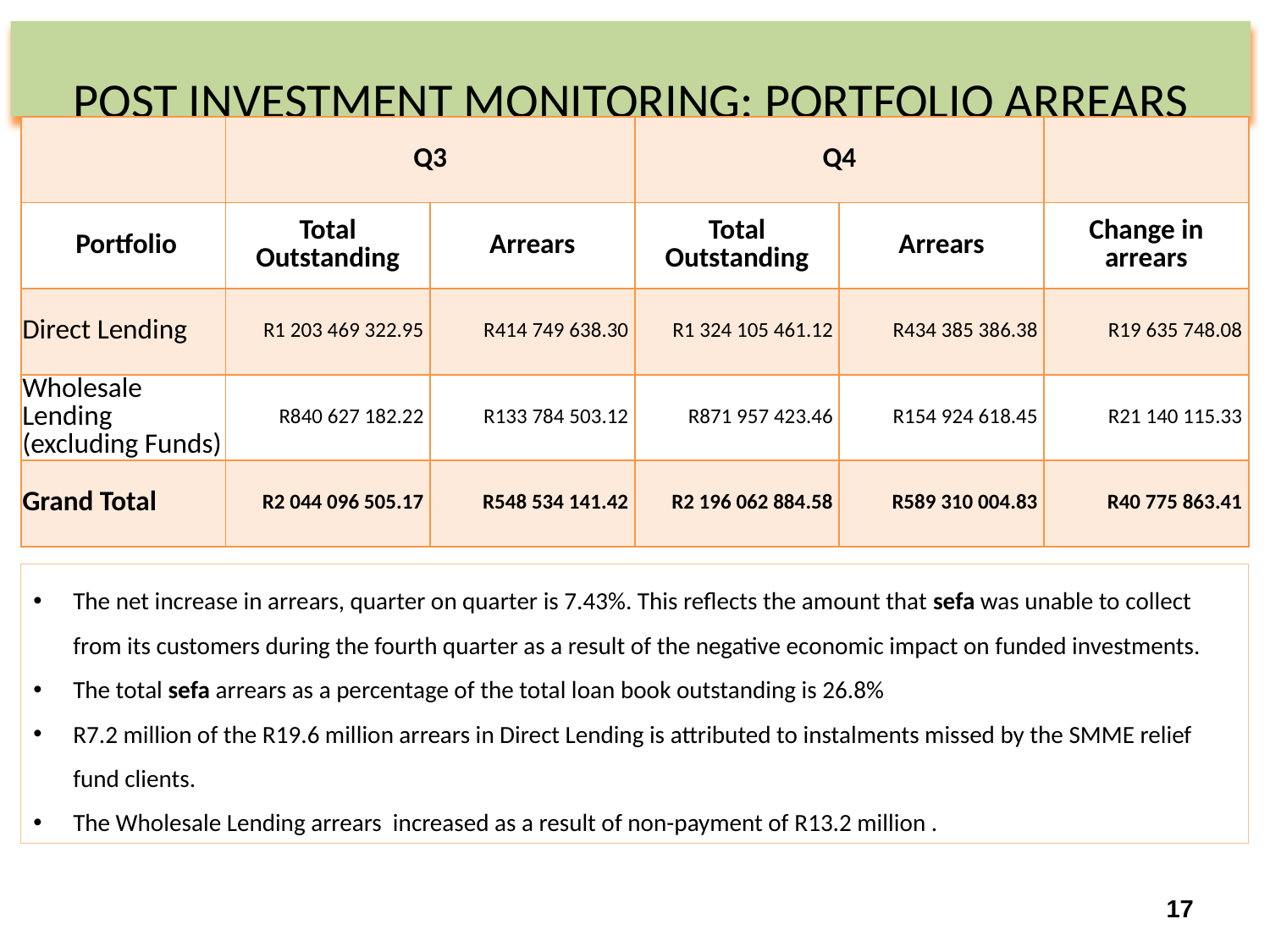

# POST INVESTMENT MONITORING: PORTFOLIO ARREARS

|  | Q3 |  | Q4 |  |  |
| --- | --- | --- | --- | --- | --- |
| Portfolio | Total Outstanding | Arrears | Total Outstanding | Arrears | Change in arrears |
| Direct Lending | R1 203 469 322.95 | R414 749 638.30 | R1 324 105 461.12 | R434 385 386.38 | R19 635 748.08 |
| Wholesale Lending (excluding Funds) | R840 627 182.22 | R133 784 503.12 | R871 957 423.46 | R154 924 618.45 | R21 140 115.33 |
| Grand Total | R2 044 096 505.17 | R548 534 141.42 | R2 196 062 884.58 | R589 310 004.83 | R40 775 863.41 |

The net increase in arrears, quarter on quarter is 7.43%. This reflects the amount that sefa was unable to collect from its customers during the fourth quarter as a result of the negative economic impact on funded investments.
The total sefa arrears as a percentage of the total loan book outstanding is 26.8%
R7.2 million of the R19.6 million arrears in Direct Lending is attributed to instalments missed by the SMME relief fund clients.
The Wholesale Lending arrears  increased as a result of non-payment of R13.2 million .
17